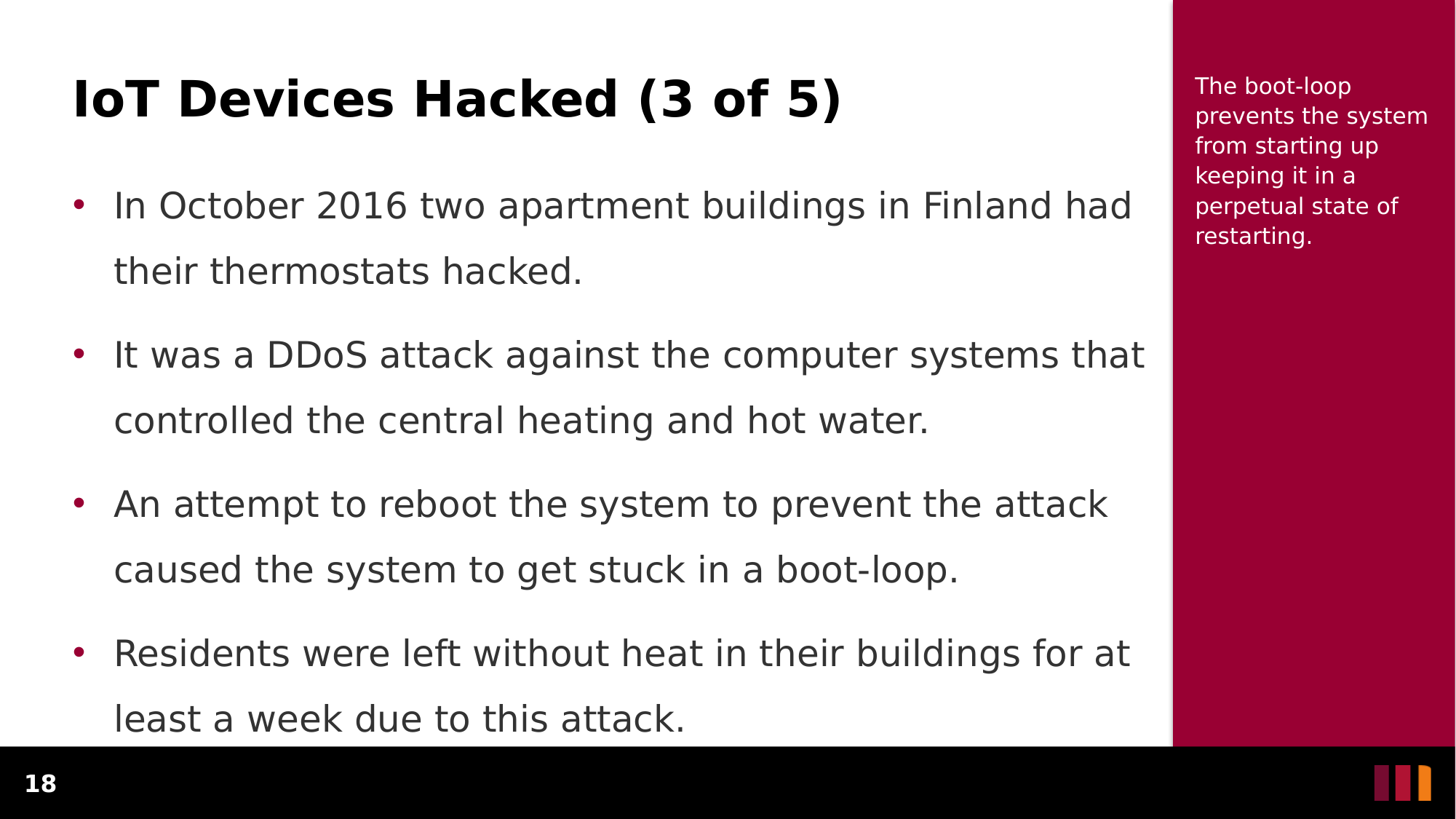

IoT Devices Hacked (3 of 5)
The boot-loop prevents the system from starting up keeping it in a perpetual state of restarting.
In October 2016 two apartment buildings in Finland had their thermostats hacked.
It was a DDoS attack against the computer systems that controlled the central heating and hot water.
An attempt to reboot the system to prevent the attack caused the system to get stuck in a boot-loop.
Residents were left without heat in their buildings for at least a week due to this attack.
18